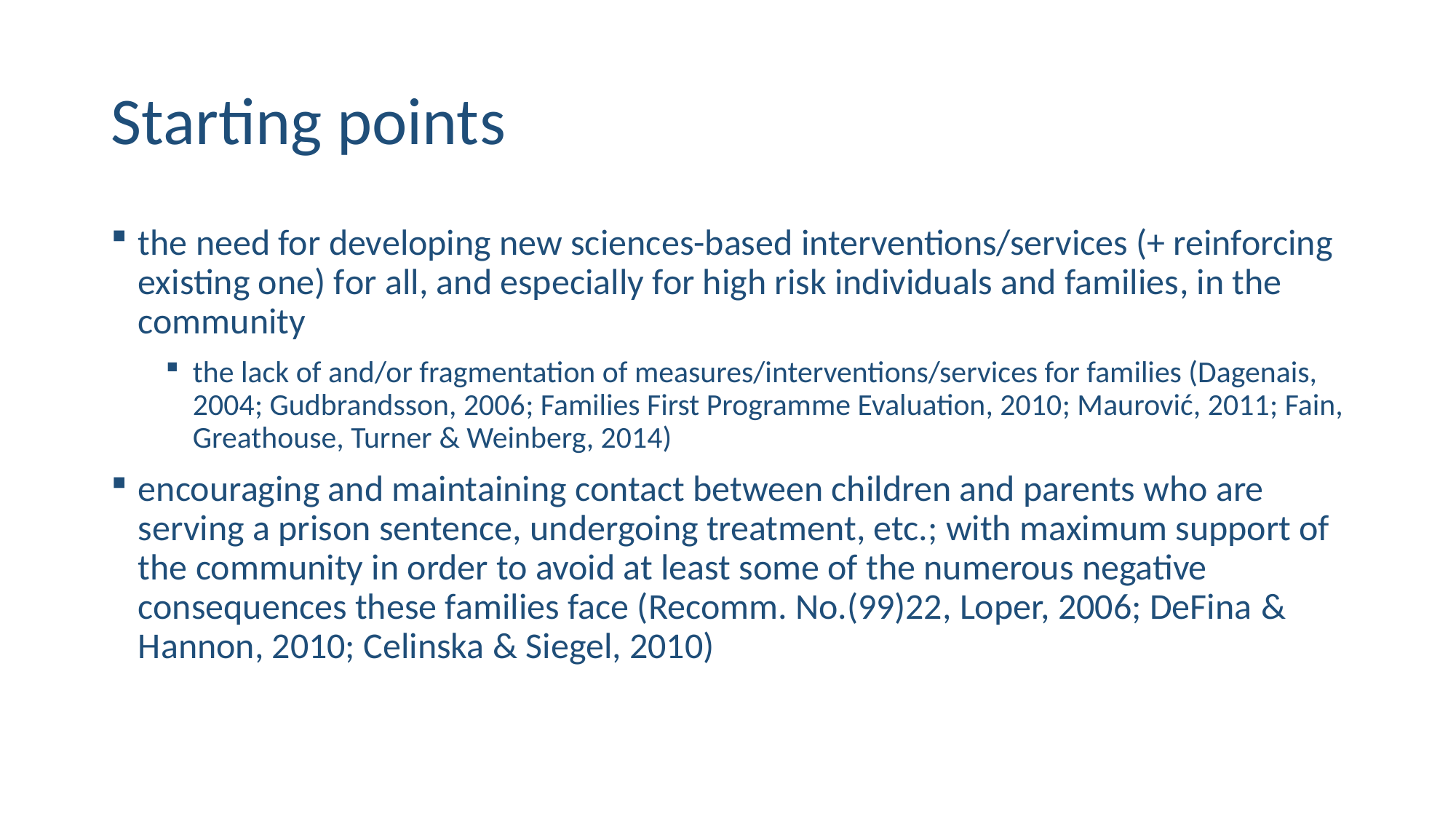

# Starting points
the need for developing new sciences-based interventions/services (+ reinforcing existing one) for all, and especially for high risk individuals and families, in the community
the lack of and/or fragmentation of measures/interventions/services for families (Dagenais, 2004; Gudbrandsson, 2006; Families First Programme Evaluation, 2010; Maurović, 2011; Fain, Greathouse, Turner & Weinberg, 2014)
encouraging and maintaining contact between children and parents who are serving a prison sentence, undergoing treatment, etc.; with maximum support of the community in order to avoid at least some of the numerous negative consequences these families face (Recomm. No.(99)22, Loper, 2006; DeFina &  Hannon, 2010; Celinska & Siegel, 2010)